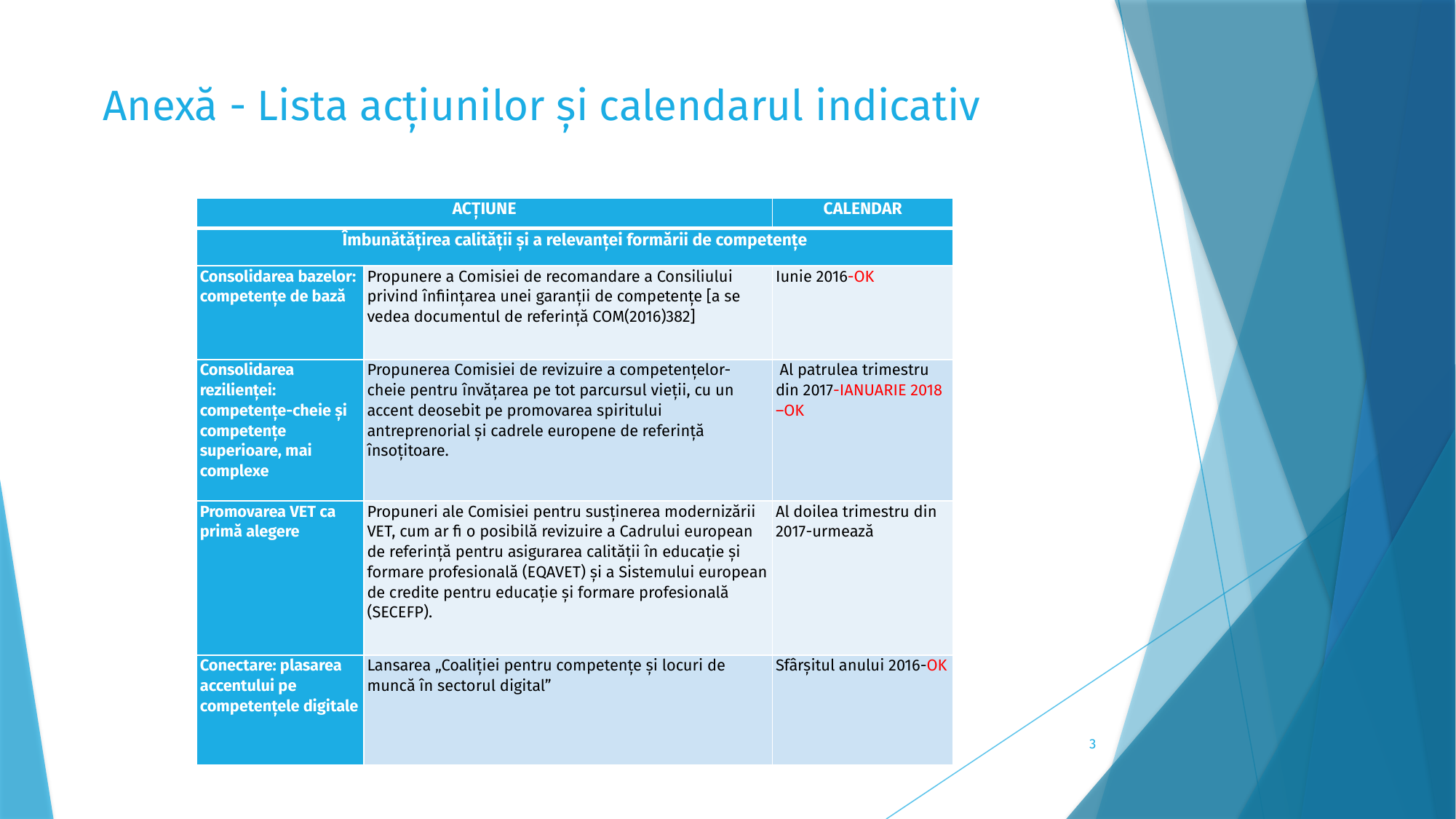

# Anexă - Lista acțiunilor și calendarul indicativ
| Acțiune |  | Calendar |
| --- | --- | --- |
| Îmbunătățirea calității și a relevanței formării de competențe |  |  |
| Consolidarea bazelor: competențe de bază | Propunere a Comisiei de recomandare a Consiliului privind înființarea unei garanții de competențe [a se vedea documentul de referință COM(2016)382] | Iunie 2016-OK |
| Consolidarea rezilienței: competențe-cheie și competențe superioare, mai complexe | Propunerea Comisiei de revizuire a competențelor-cheie pentru învățarea pe tot parcursul vieții, cu un accent deosebit pe promovarea spiritului antreprenorial și cadrele europene de referință însoțitoare. | Al patrulea trimestru din 2017-IANUARIE 2018 –OK |
| Promovarea VET ca primă alegere | Propuneri ale Comisiei pentru susținerea modernizării VET, cum ar fi o posibilă revizuire a Cadrului european de referință pentru asigurarea calității în educație și formare profesională (EQAVET) și a Sistemului european de credite pentru educație și formare profesională (SECEFP). | Al doilea trimestru din 2017-urmează |
| Conectare: plasarea accentului pe competențele digitale | Lansarea „Coaliției pentru competențe și locuri de muncă în sectorul digital” | Sfârșitul anului 2016-OK |
3